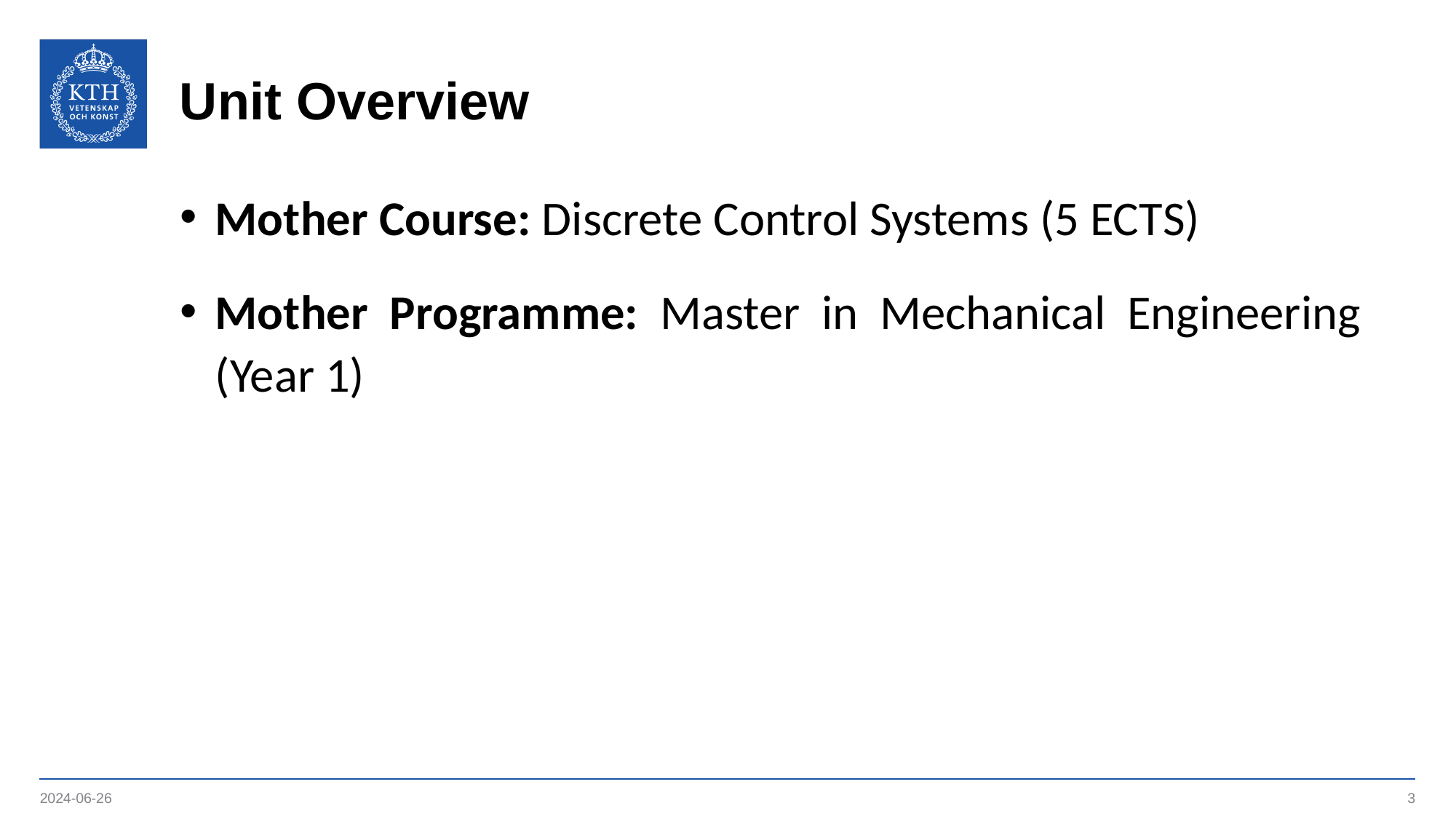

# Unit Overview
Mother Course: Discrete Control Systems (5 ECTS)
Mother Programme: Master in Mechanical Engineering (Year 1)

2024-06-26
3